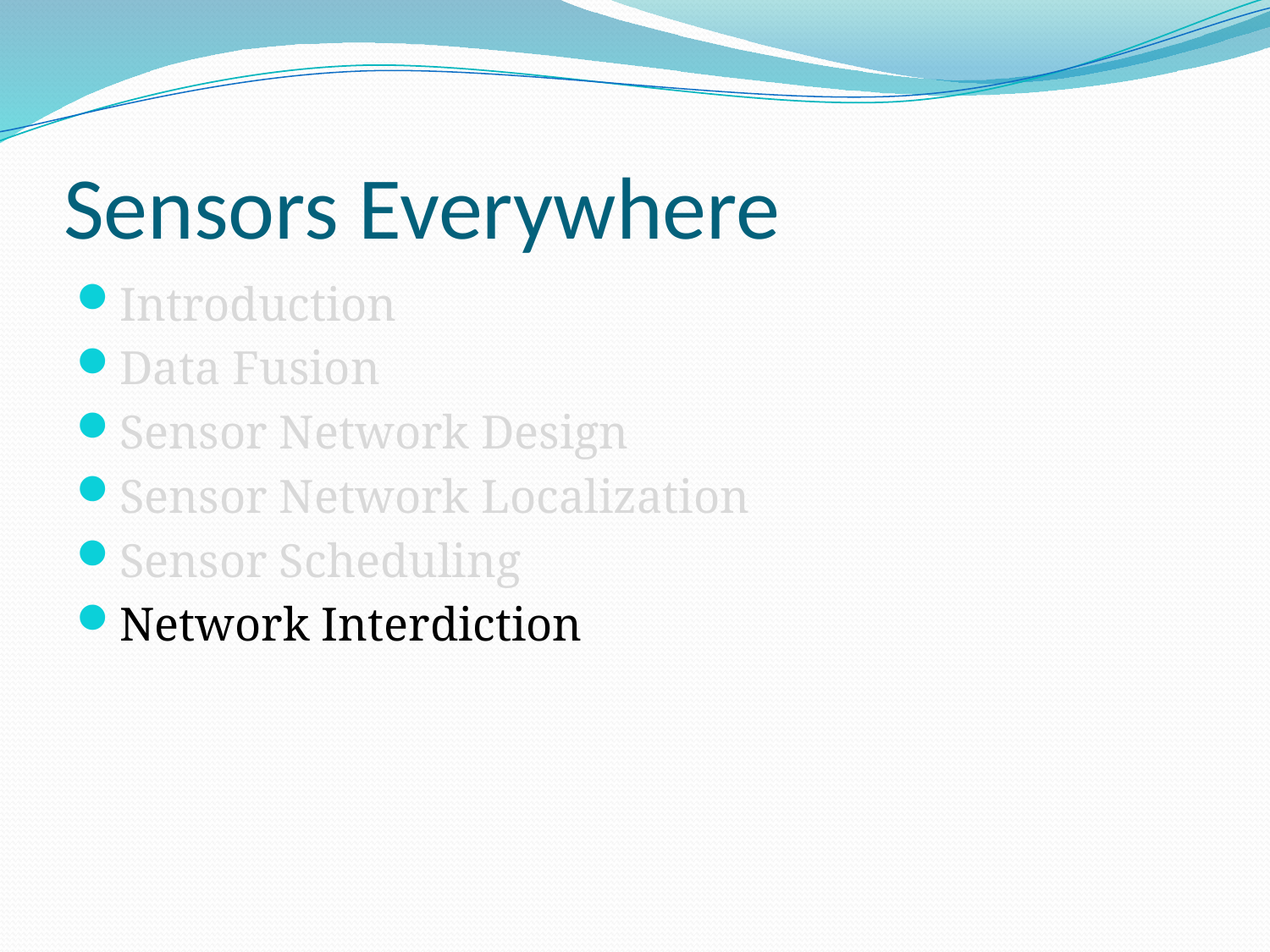

# Sensors Everywhere
Introduction
Data Fusion
Sensor Network Design
Sensor Network Localization
Sensor Scheduling
Network Interdiction